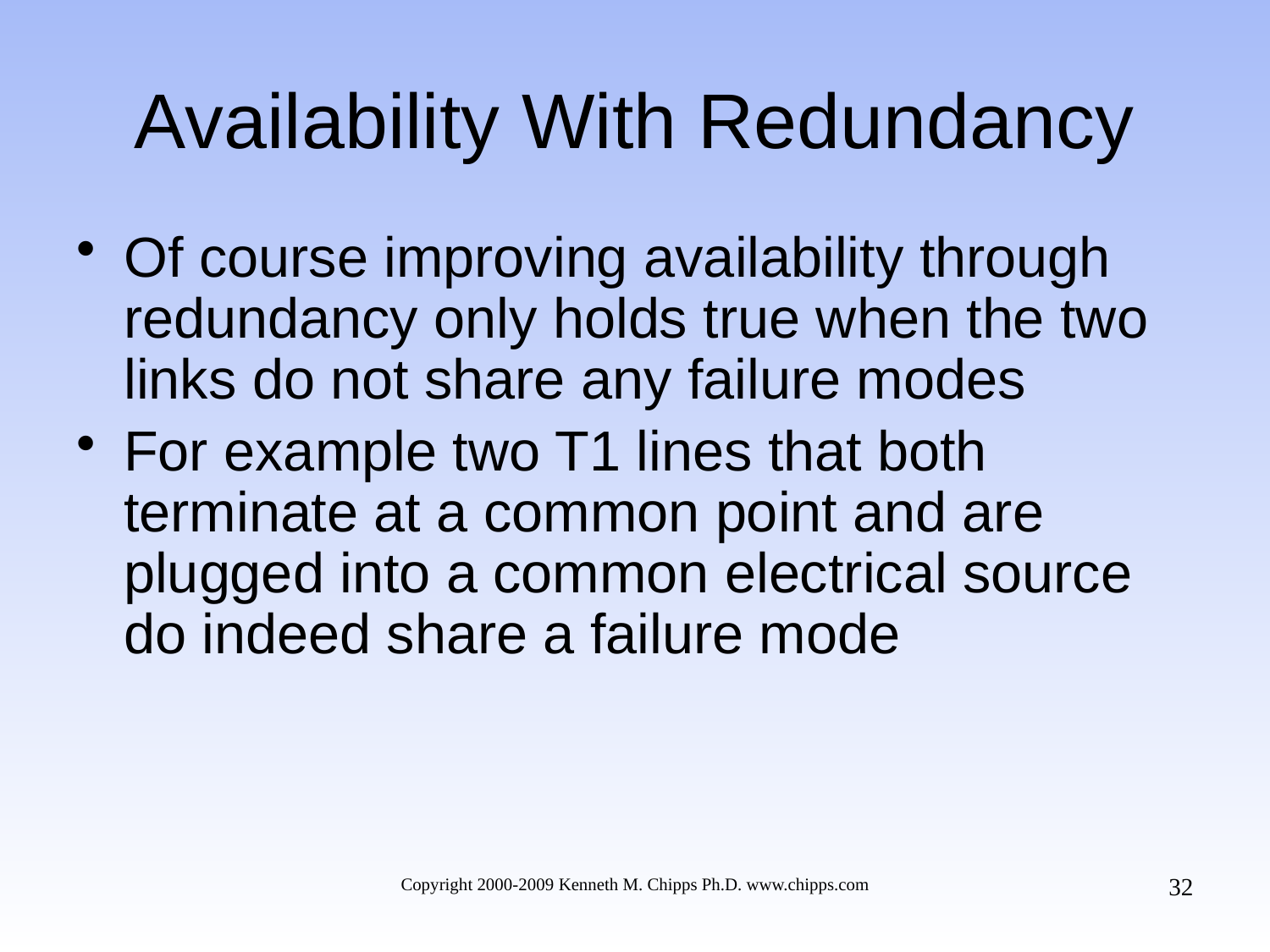

# Availability With Redundancy
Of course improving availability through redundancy only holds true when the two links do not share any failure modes
For example two T1 lines that both terminate at a common point and are plugged into a common electrical source do indeed share a failure mode
32
Copyright 2000-2009 Kenneth M. Chipps Ph.D. www.chipps.com